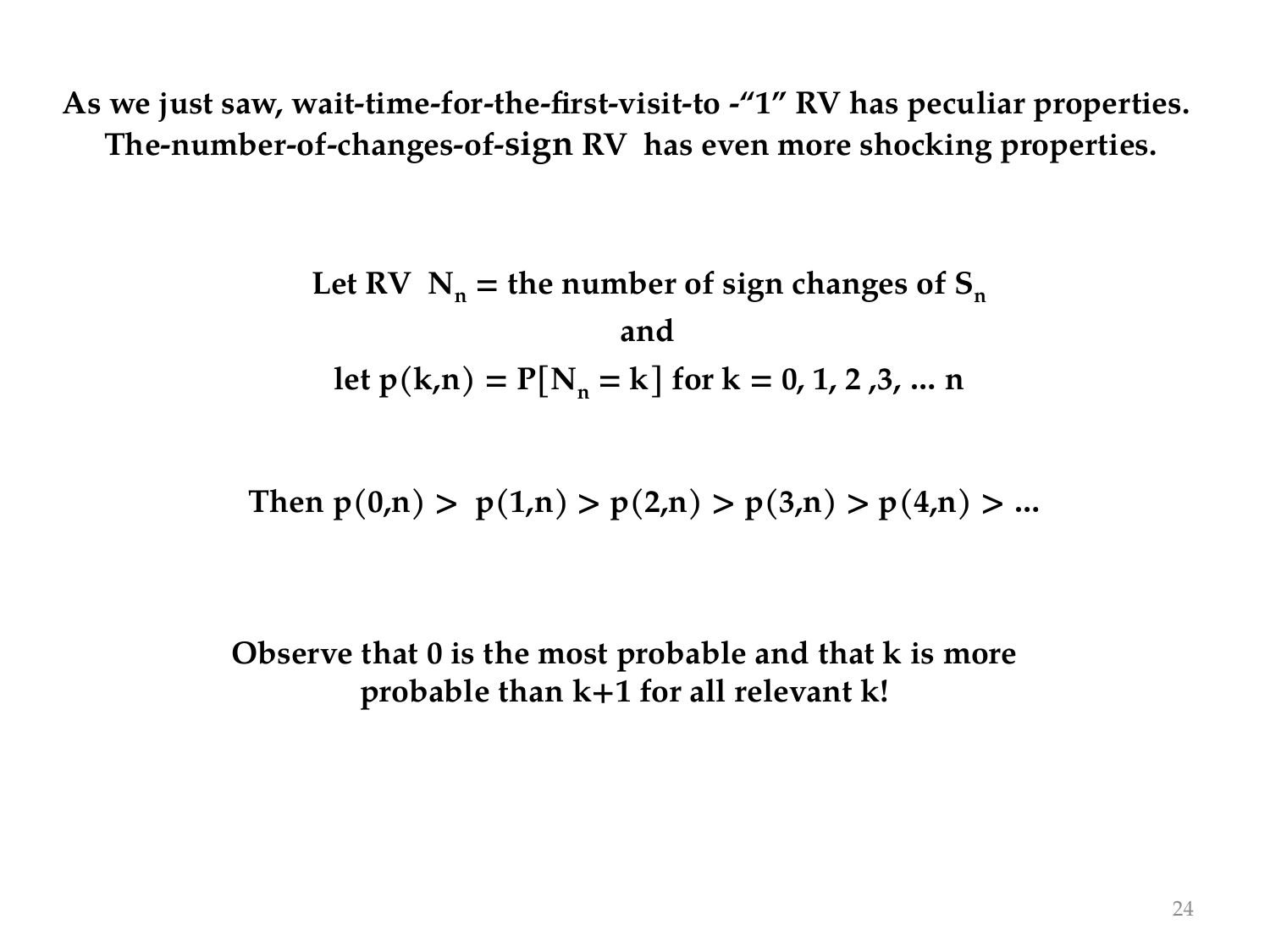

As we just saw, wait-time-for-the-first-visit-to -“1” RV has peculiar properties.
The-number-of-changes-of-sign RV  has even more shocking properties.
Let RV  Nn = the number of sign changes of Sn
 and
let p(k,n) = P[Nn = k] for k = 0, 1, 2 ,3, … n
Then p(0,n) >  p(1,n) > p(2,n) > p(3,n) > p(4,n) > …
Observe that 0 is the most probable and that k is more probable than k+1 for all relevant k!
24